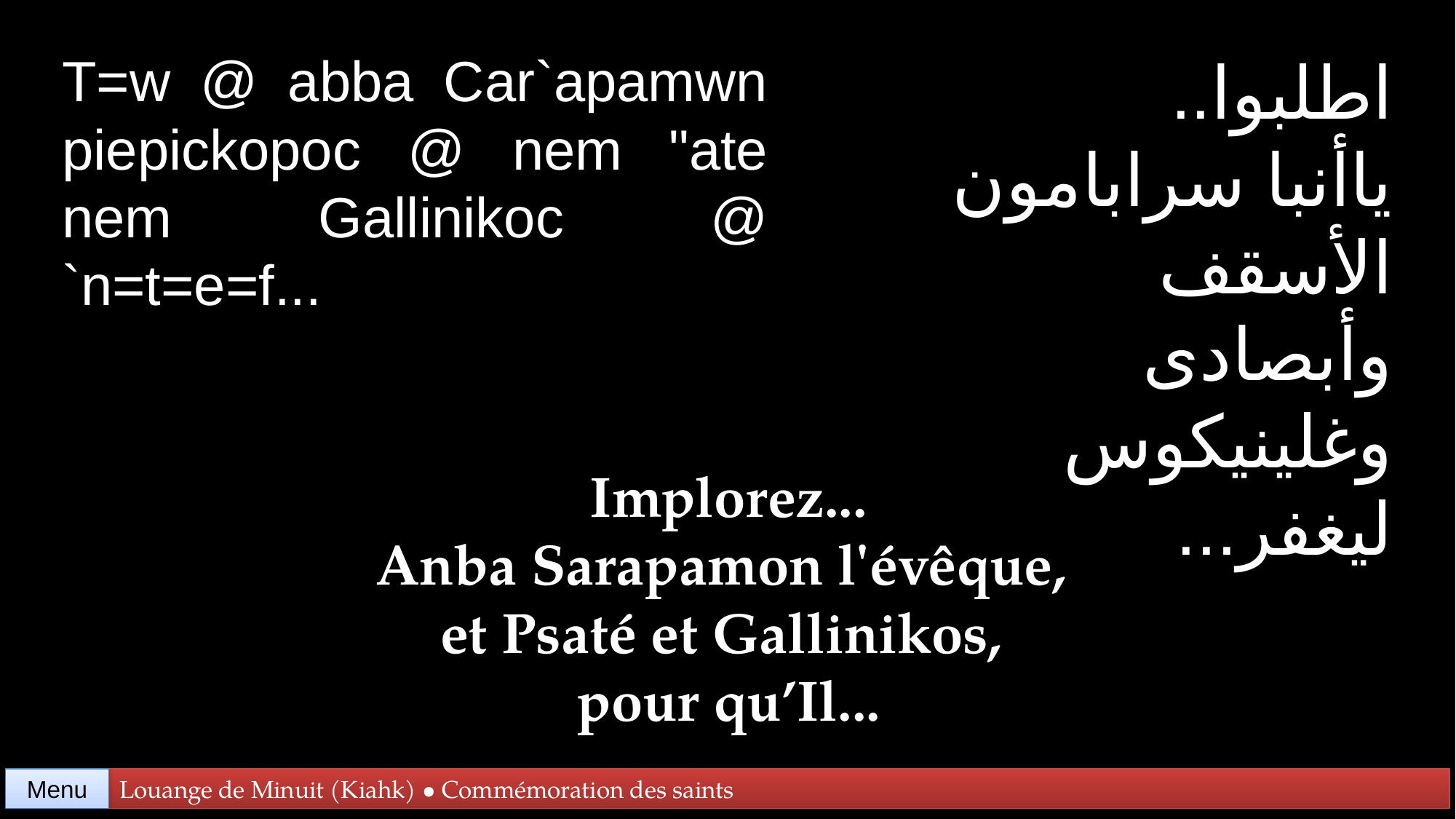

T=w @ abba Car`apamwn piepickopoc @ nem "ate nem Gallinikoc @ `n=t=e=f...
اطلبوا..
ياأنبا سرابامون الأسقف
وأبصادى وغلينيكوس
ليغفر...
Implorez...
Anba Sarapamon l'évêque,
et Psaté et Gallinikos,
pour qu’Il...
Menu
Louange de Minuit (Kiahk) • Commémoration des saints